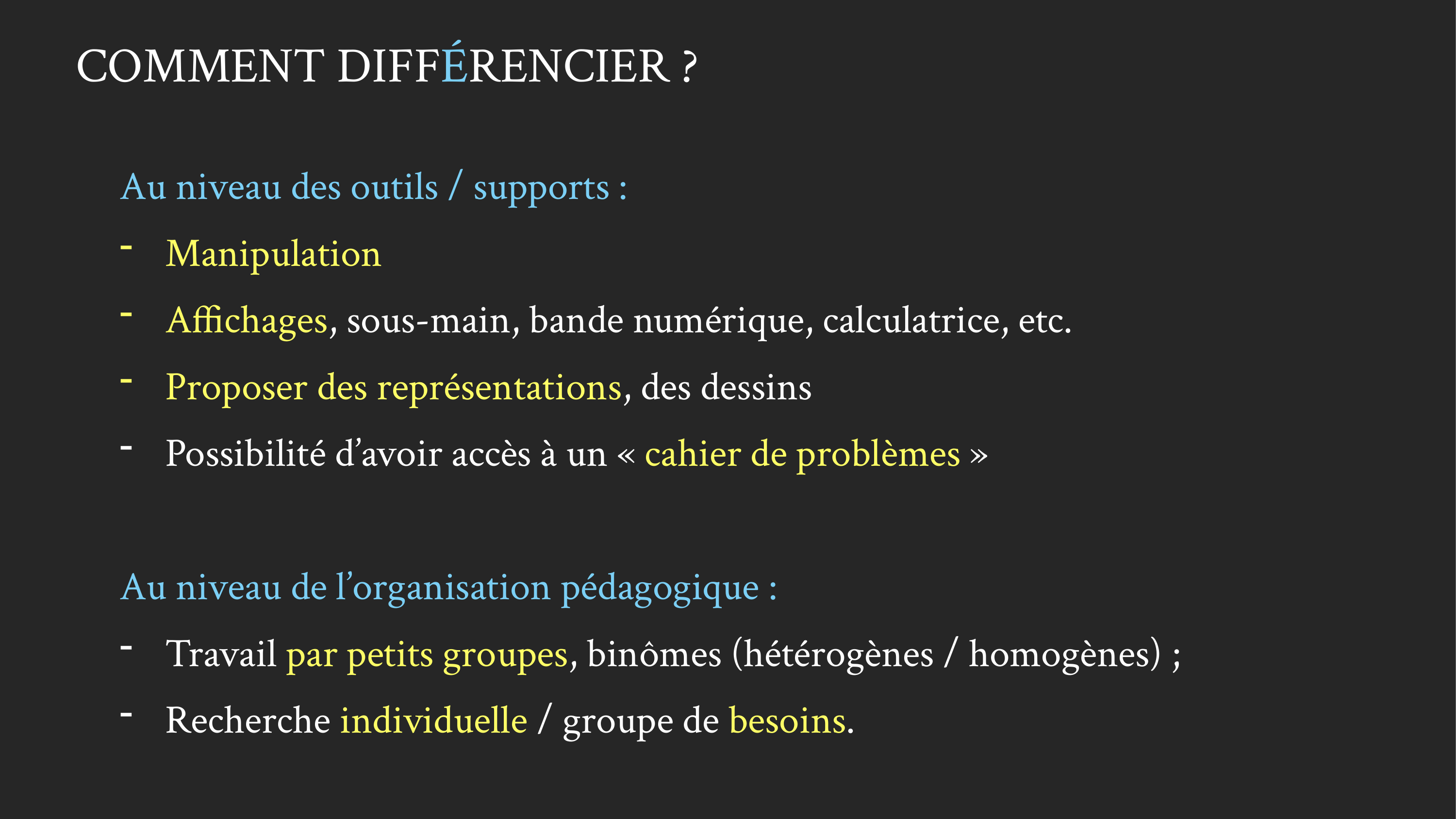

COMMENT DIFFÉRENCIER ?
Au niveau des outils / supports :
Manipulation
Affichages, sous-main, bande numérique, calculatrice, etc.
Proposer des représentations, des dessins
Possibilité d’avoir accès à un « cahier de problèmes »

Au niveau de l’organisation pédagogique :
Travail par petits groupes, binômes (hétérogènes / homogènes) ;
Recherche individuelle / groupe de besoins.